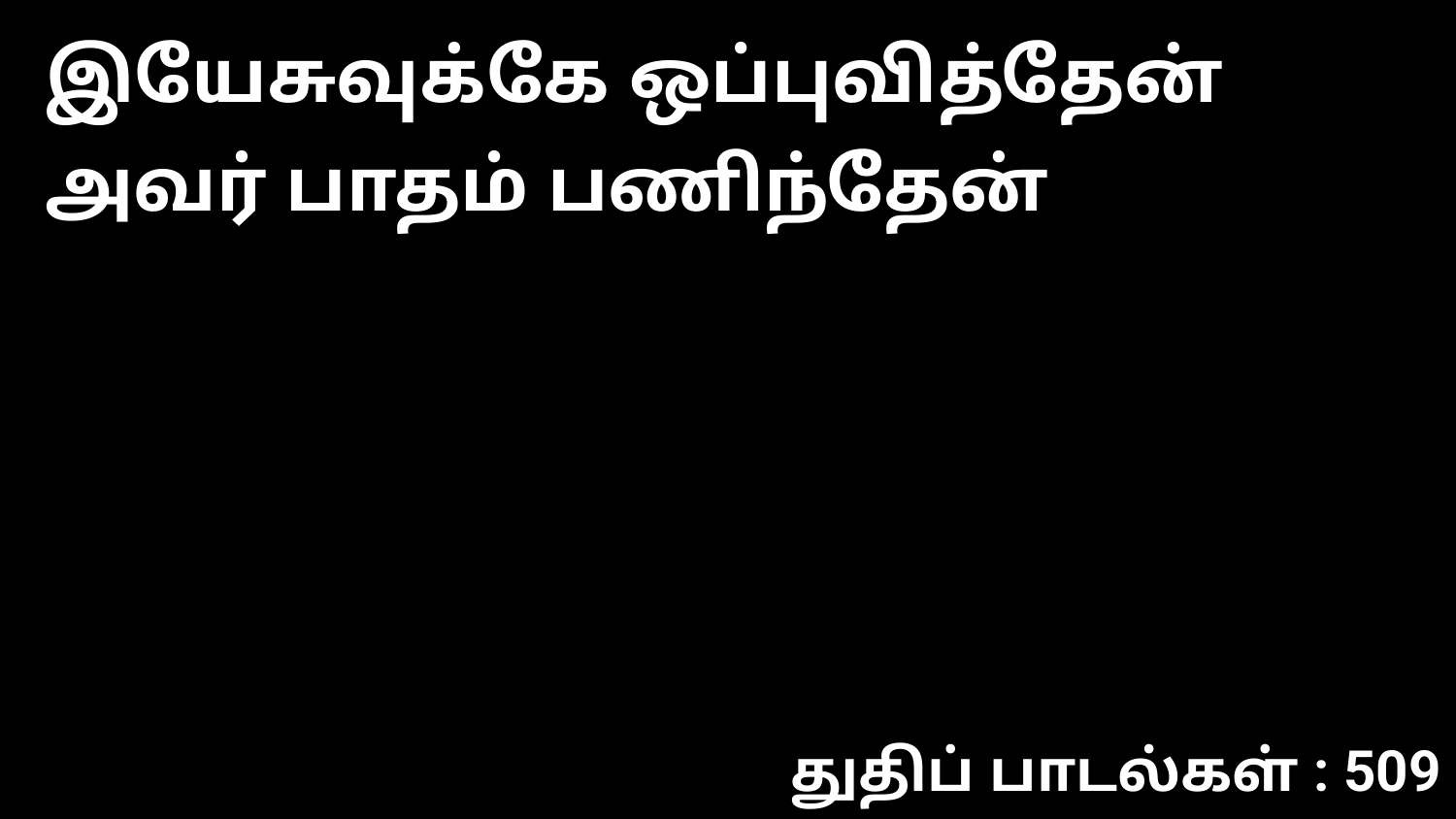

இயேசுவுக்கே ஒப்புவித்தேன் அவர் பாதம் பணிந்தேன்
துதிப் பாடல்கள் : 509